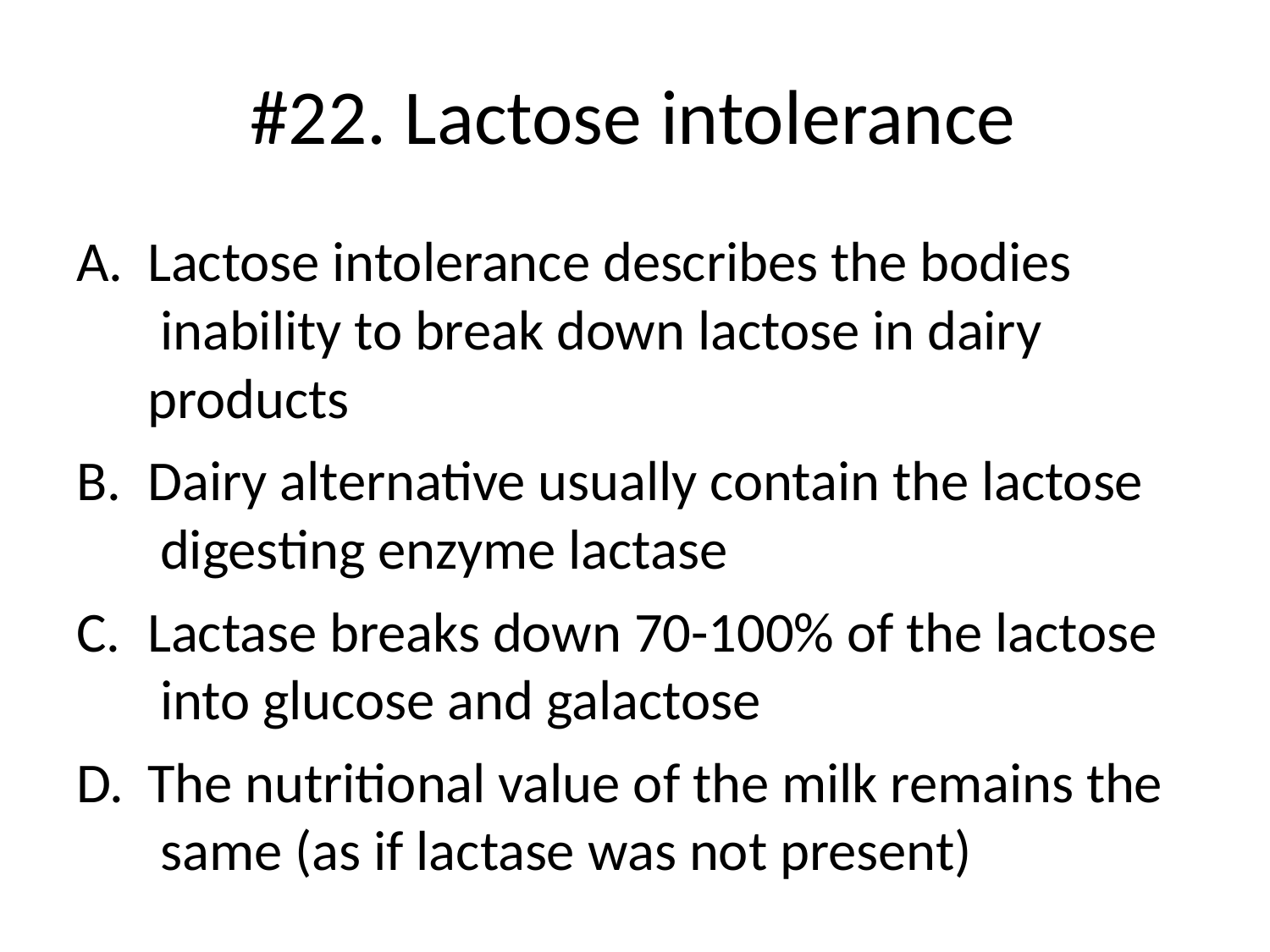

# #22. Lactose intolerance
Lactose intolerance describes the bodies  inability to break down lactose in dairy  products
Dairy alternative usually contain the lactose  digesting enzyme lactase
Lactase breaks down 70-100% of the lactose  into glucose and galactose
The nutritional value of the milk remains the  same (as if lactase was not present)